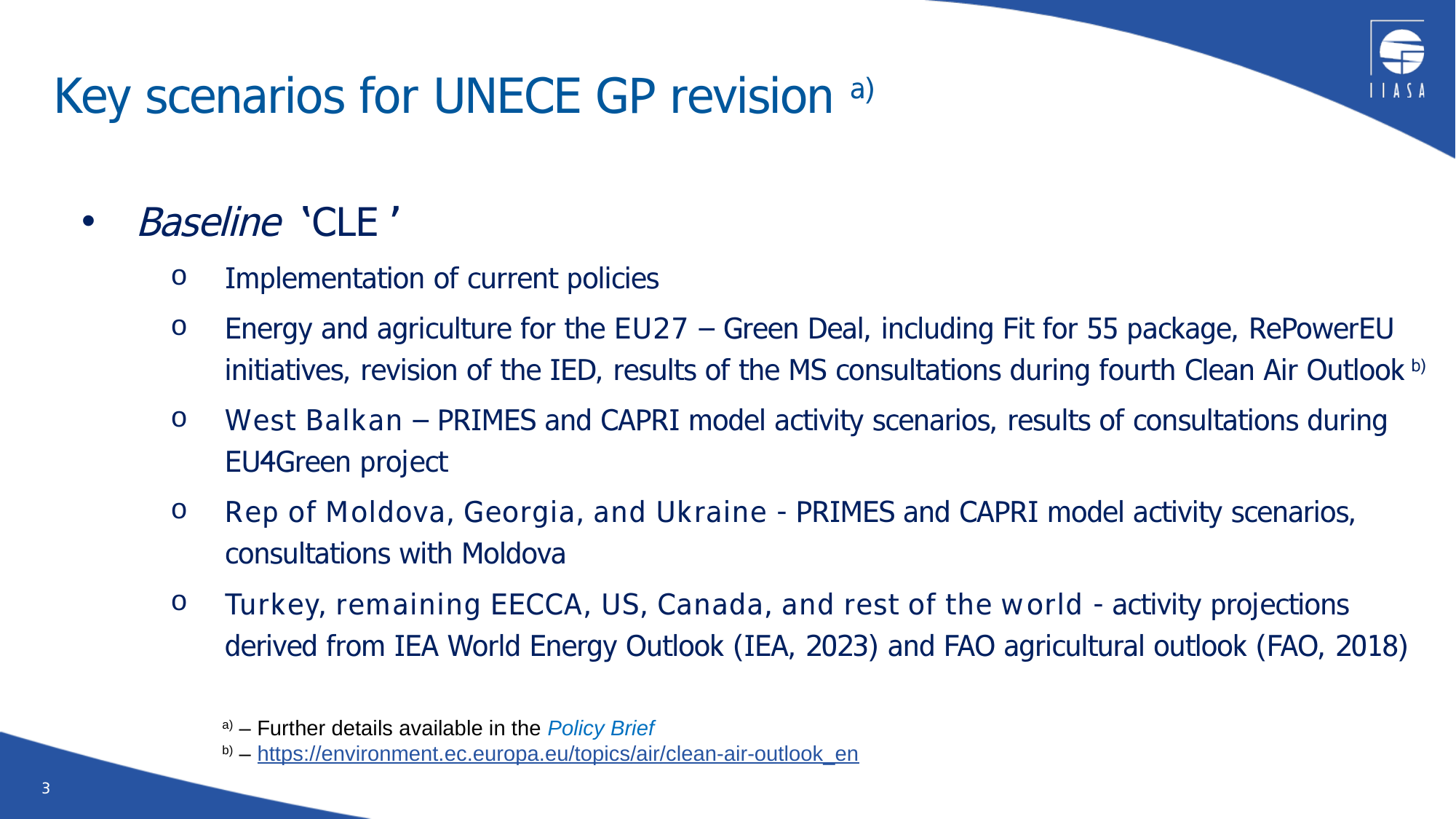

# Key scenarios for UNECE GP revision a)
Baseline  ‘CLE ’
Implementation of current policies
Energy and agriculture for the EU27 – Green Deal, including Fit for 55 package, RePowerEU initiatives, revision of the IED, results of the MS consultations during fourth Clean Air Outlook b)
West Balkan – PRIMES and CAPRI model activity scenarios, results of consultations during EU4Green project
Rep of Moldova, Georgia, and Ukraine - PRIMES and CAPRI model activity scenarios, consultations with Moldova
Turkey, remaining EECCA, US, Canada, and rest of the world - activity projections derived from IEA World Energy Outlook (IEA, 2023) and FAO agricultural outlook (FAO, 2018)
a) – Further details available in the Policy Brief
b) – https://environment.ec.europa.eu/topics/air/clean-air-outlook_en
3